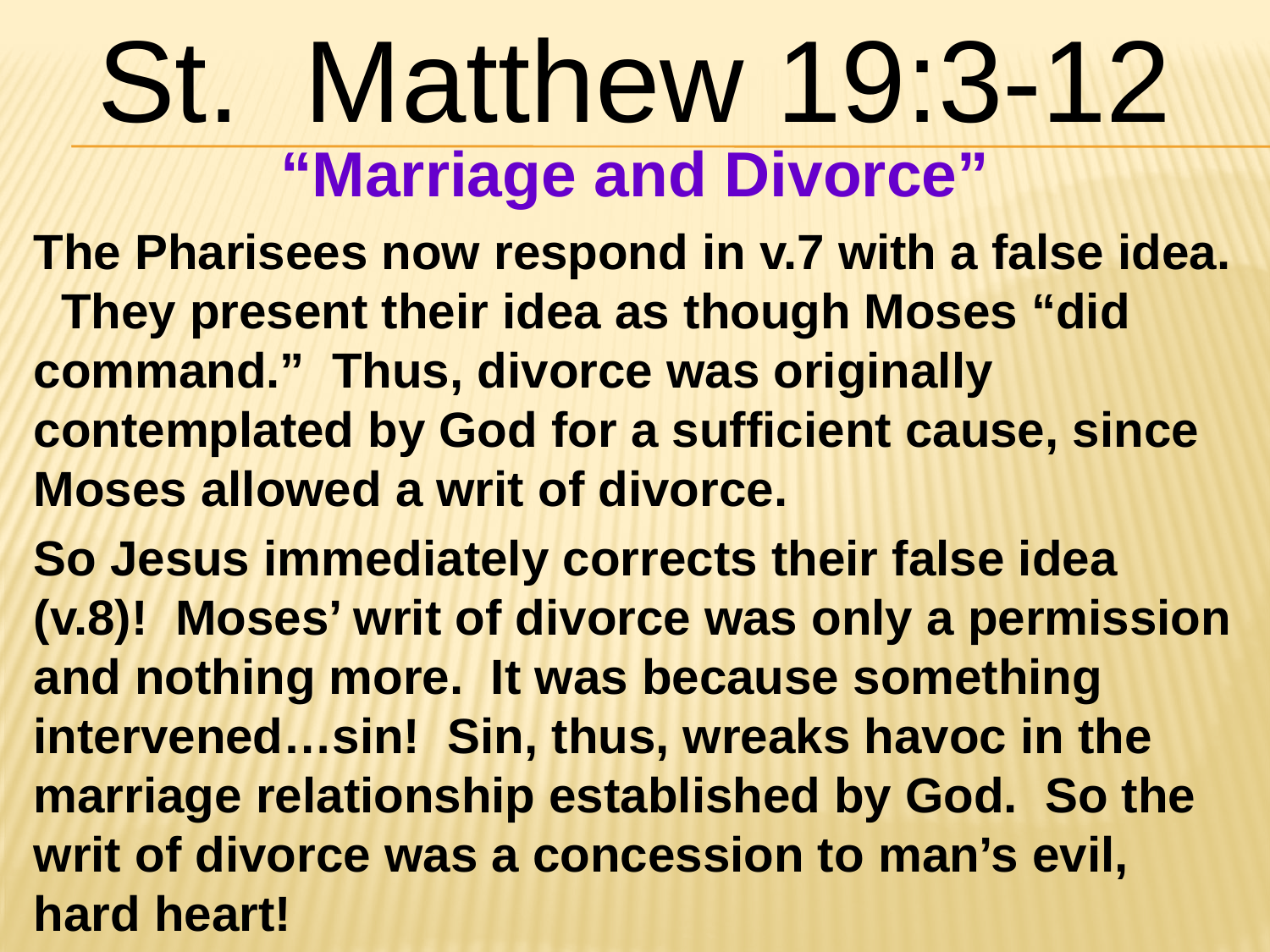

St.  Matthew 19:3-12
“Marriage and Divorce”
The Pharisees now respond in v.7 with a false idea.   They present their idea as though Moses “did command.”  Thus, divorce was originally contemplated by God for a sufficient cause, since Moses allowed a writ of divorce.
So Jesus immediately corrects their false idea (v.8)!  Moses’ writ of divorce was only a permission and nothing more.  It was because something intervened…sin!  Sin, thus, wreaks havoc in the marriage relationship established by God.  So the writ of divorce was a concession to man’s evil, hard heart!
Do you want to know God’s will concerning marriage… Gen 1:17 & 2:24!